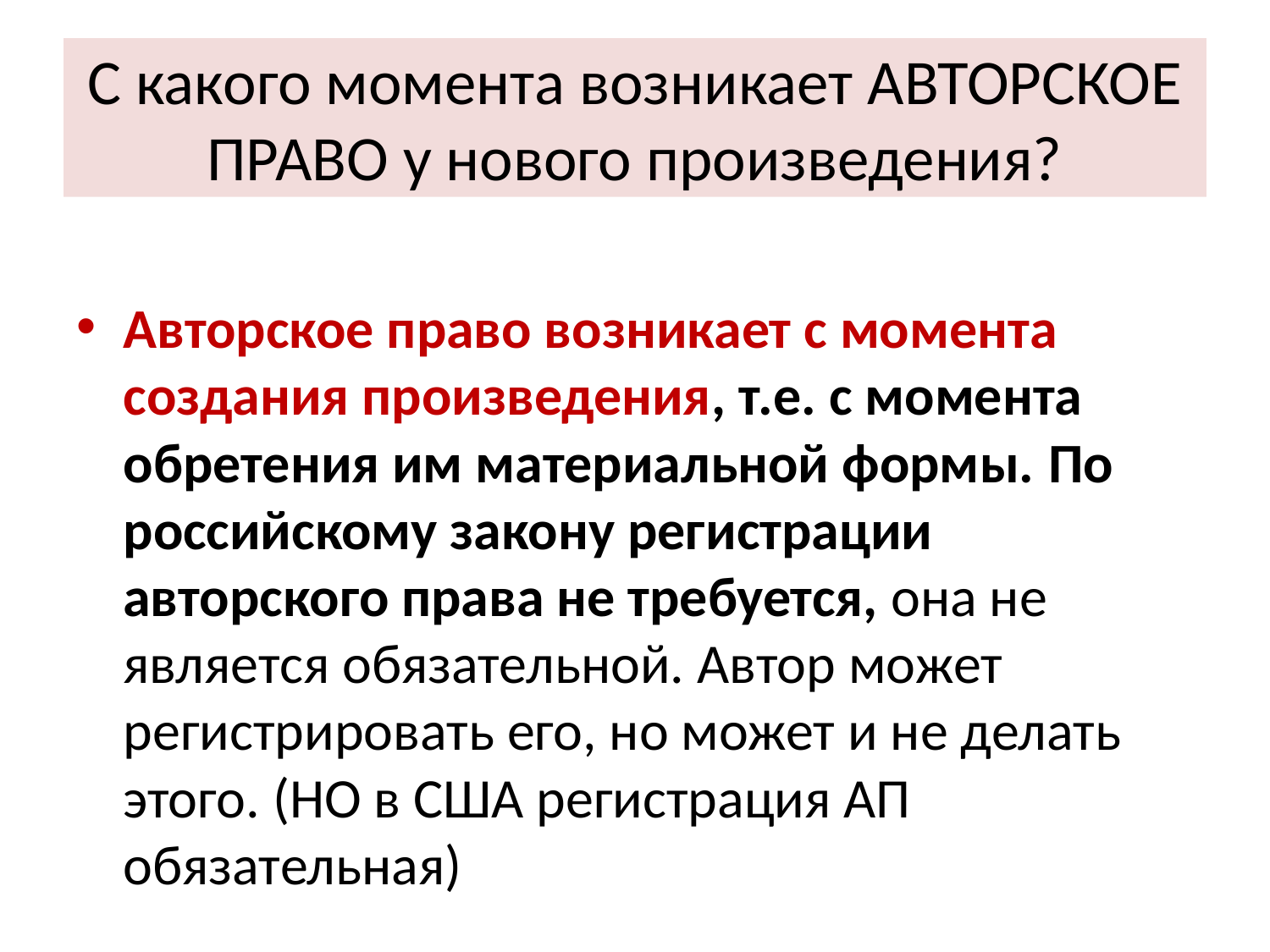

# С какого момента возникает АВТОРСКОЕ ПРАВО у нового произведения?
Авторское право возникает с момента создания произведения, т.е. с момента обретения им материальной формы. По российскому закону регистрации авторского права не требуется, она не является обязательной. Автор может регистрировать его, но может и не делать этого. (НО в США регистрация АП обязательная)